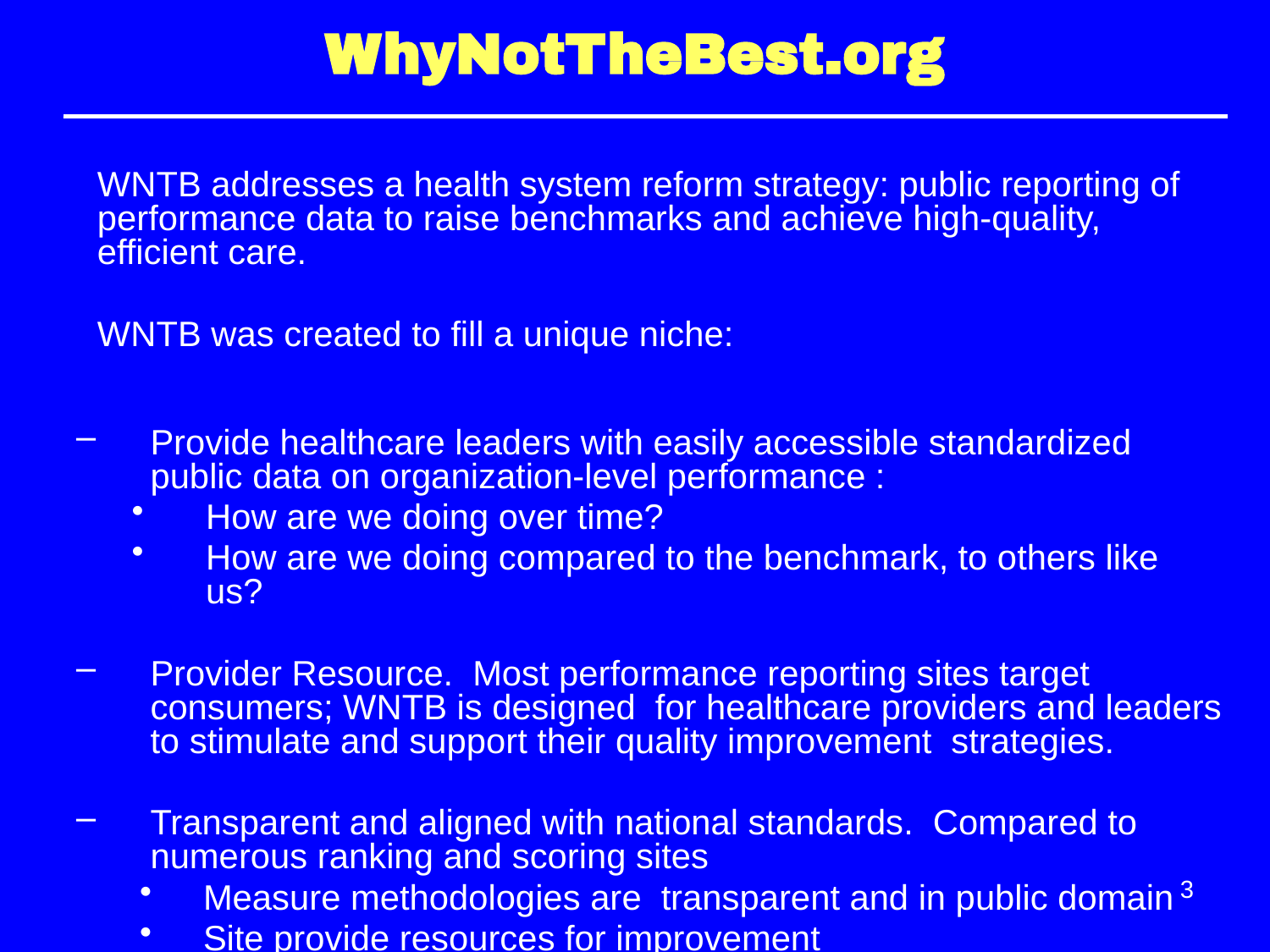

#
WhyNotTheBest.org

	WNTB addresses a health system reform strategy: public reporting of performance data to raise benchmarks and achieve high-quality, efficient care.

	WNTB was created to fill a unique niche:

Provide healthcare leaders with easily accessible standardized public data on organization-level performance :
How are we doing over time?
How are we doing compared to the benchmark, to others like us?

Provider Resource.  Most performance reporting sites target consumers; WNTB is designed  for healthcare providers and leaders to stimulate and support their quality improvement  strategies.

Transparent and aligned with national standards.  Compared to numerous ranking and scoring sites
Measure methodologies are  transparent and in public domain
Site provide resources for improvement

3